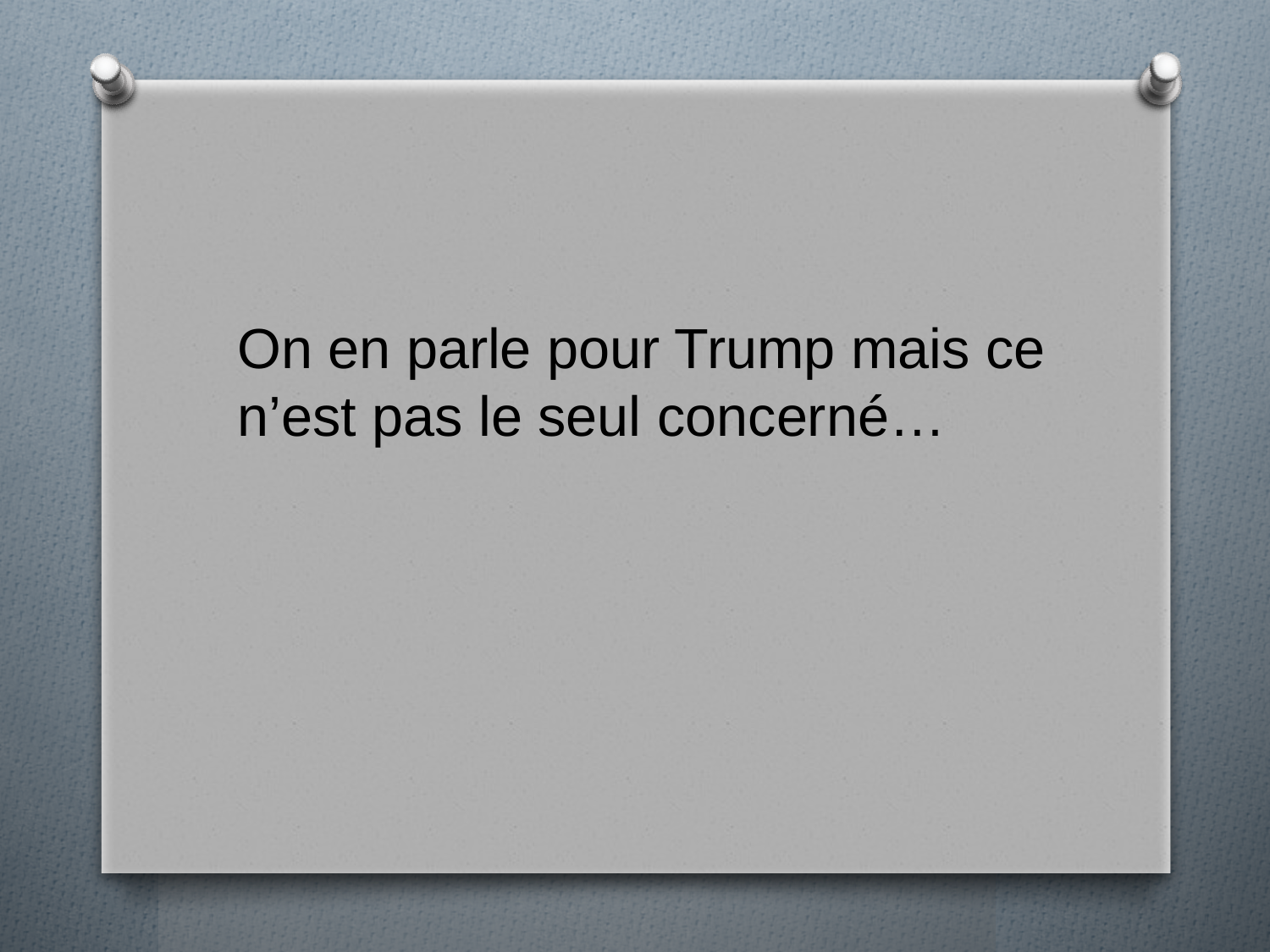

On en parle pour Trump mais ce n’est pas le seul concerné…